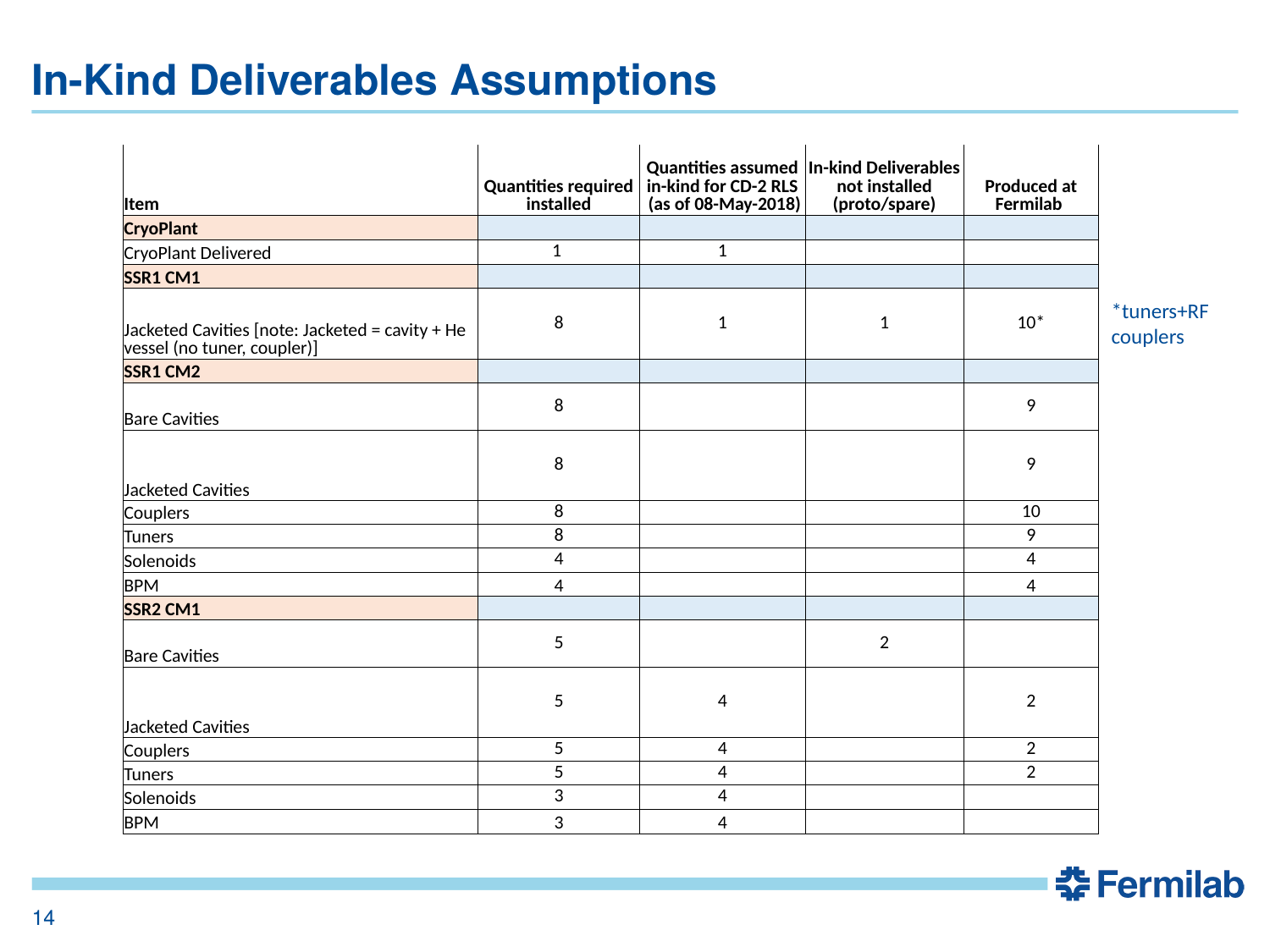

# In-Kind Deliverables Assumptions
| Item | Quantities required installed | Quantities assumed in-kind for CD-2 RLS (as of 08-May-2018) | In-kind Deliverables not installed (proto/spare) | Produced at Fermilab |
| --- | --- | --- | --- | --- |
| CryoPlant |  |  |  |  |
| CryoPlant Delivered | 1 | 1 |  |  |
| SSR1 CM1 |  |  |  |  |
| Jacketed Cavities [note: Jacketed = cavity + He vessel (no tuner, coupler)] | 8 | 1 | 1 | 10\* |
| SSR1 CM2 |  |  |  |  |
| Bare Cavities | 8 |  |  | 9 |
| Jacketed Cavities | 8 |  |  | 9 |
| Couplers | 8 |  |  | 10 |
| Tuners | 8 |  |  | 9 |
| Solenoids | 4 |  |  | 4 |
| BPM | 4 |  |  | 4 |
| SSR2 CM1 |  |  |  |  |
| Bare Cavities | 5 |  | 2 |  |
| Jacketed Cavities | 5 | 4 |  | 2 |
| Couplers | 5 | 4 |  | 2 |
| Tuners | 5 | 4 |  | 2 |
| Solenoids | 3 | 4 |  |  |
| BPM | 3 | 4 |  |  |
*tuners+RF couplers
14